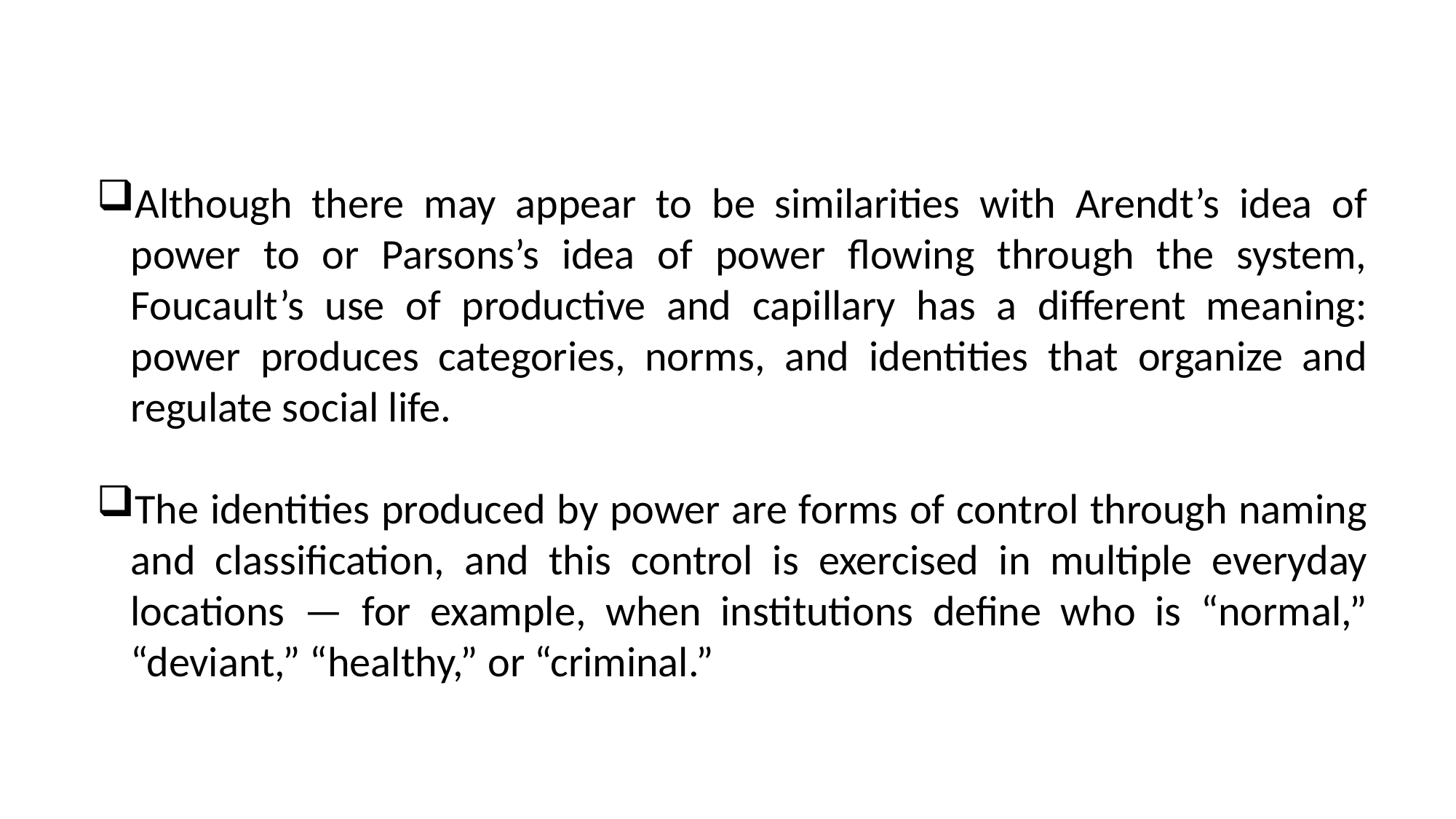

Although there may appear to be similarities with Arendt’s idea of power to or Parsons’s idea of power flowing through the system, Foucault’s use of productive and capillary has a different meaning: power produces categories, norms, and identities that organize and regulate social life.

The identities produced by power are forms of control through naming and classification, and this control is exercised in multiple everyday locations — for example, when institutions define who is “normal,” “deviant,” “healthy,” or “criminal.”